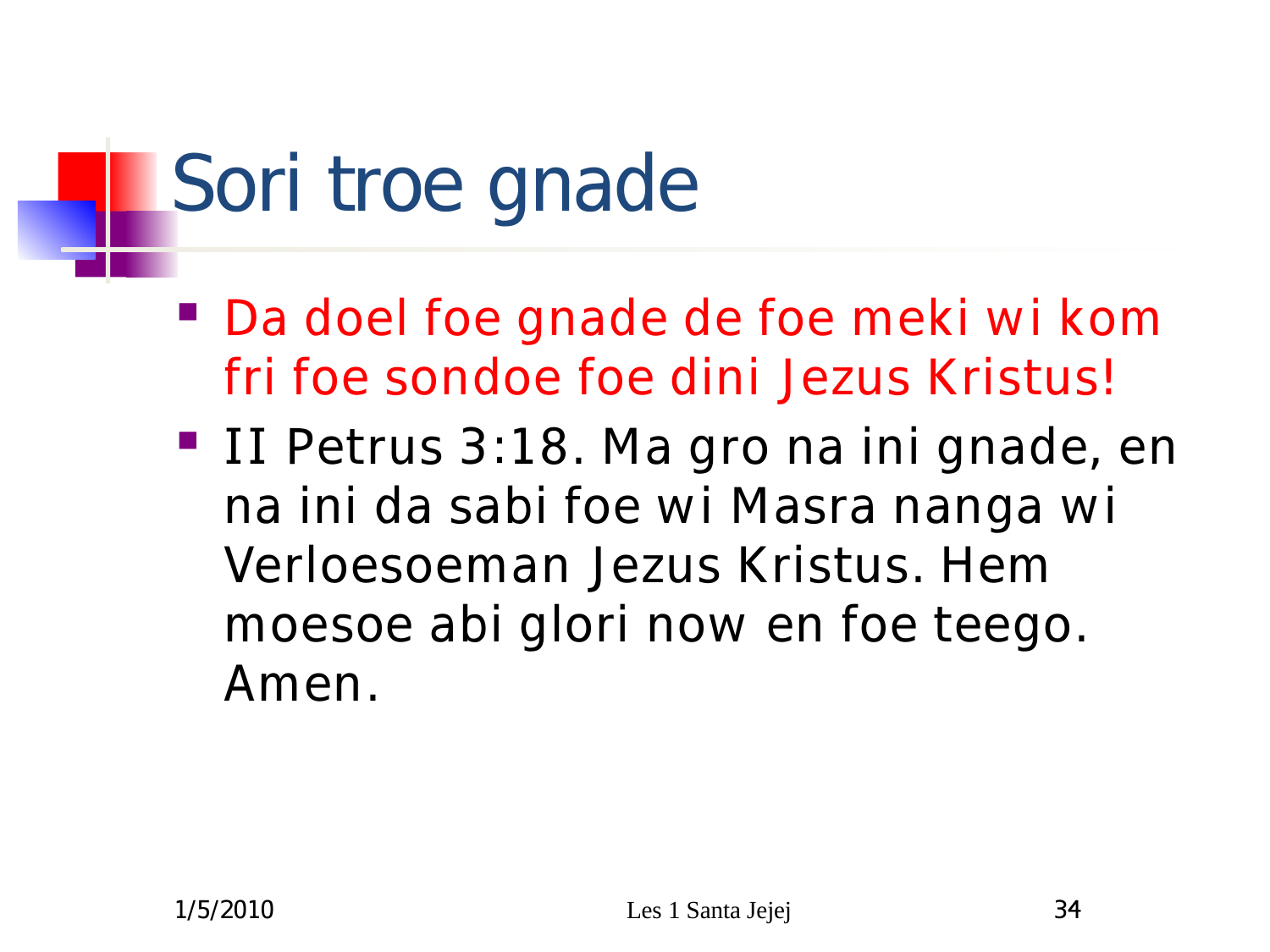

# Sori troe gnade
Da doel foe gnade de foe meki wi kom fri foe sondoe foe dini Jezus Kristus!
II Petrus 3:18. Ma gro na ini gnade, en na ini da sabi foe wi Masra nanga wi Verloesoeman Jezus Kristus. Hem moesoe abi glori now en foe teego.  Amen.
1/5/2010
Les 1 Santa Jejej
34